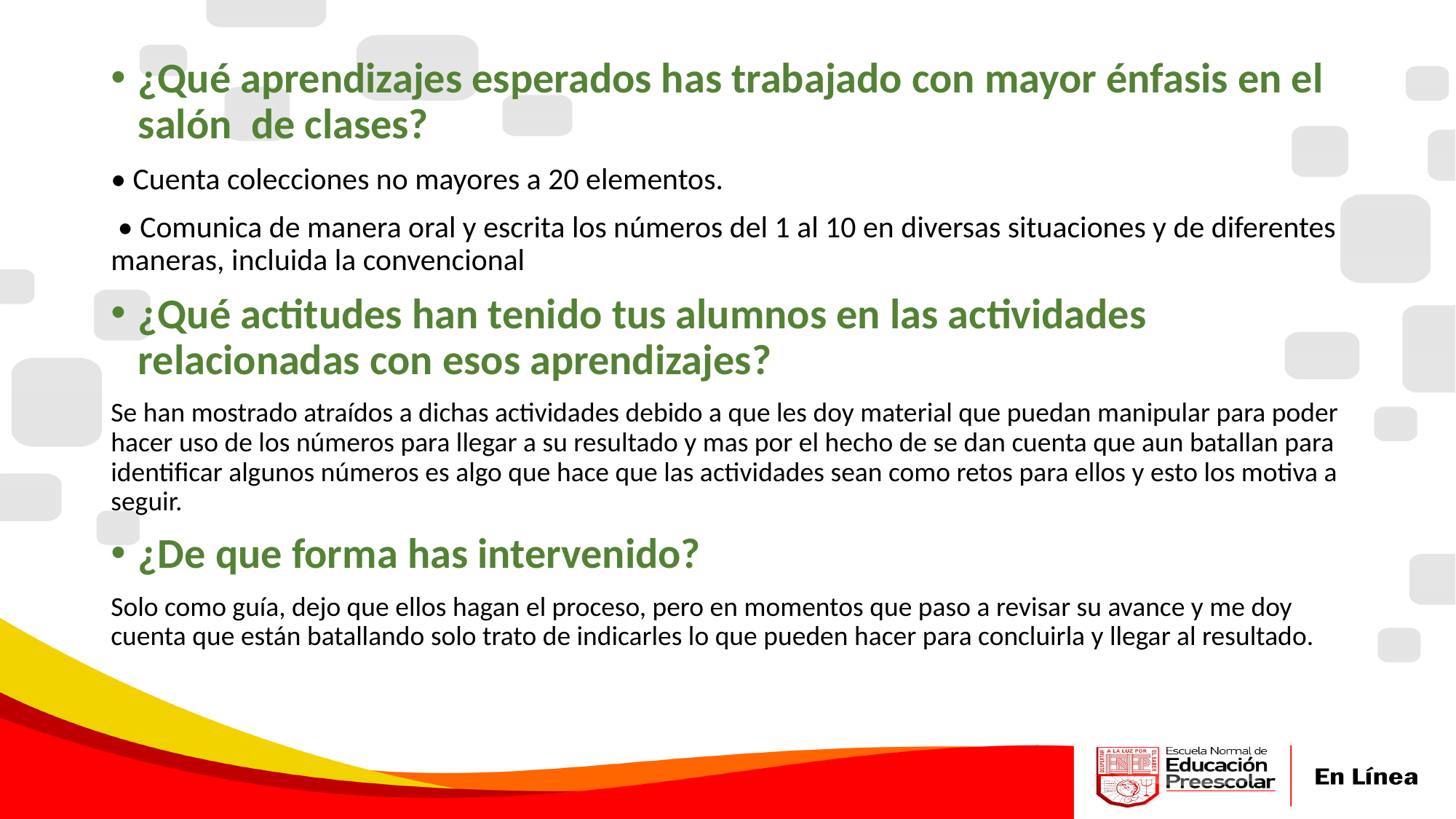

¿Qué aprendizajes esperados has trabajado con mayor énfasis en el salón  de clases?
• Cuenta colecciones no mayores a 20 elementos.
 • Comunica de manera oral y escrita los números del 1 al 10 en diversas situaciones y de diferentes maneras, incluida la convencional
¿Qué actitudes han tenido tus alumnos en las actividades relacionadas con esos aprendizajes?
Se han mostrado atraídos a dichas actividades debido a que les doy material que puedan manipular para poder hacer uso de los números para llegar a su resultado y mas por el hecho de se dan cuenta que aun batallan para identificar algunos números es algo que hace que las actividades sean como retos para ellos y esto los motiva a seguir.
¿De que forma has intervenido?
Solo como guía, dejo que ellos hagan el proceso, pero en momentos que paso a revisar su avance y me doy cuenta que están batallando solo trato de indicarles lo que pueden hacer para concluirla y llegar al resultado.